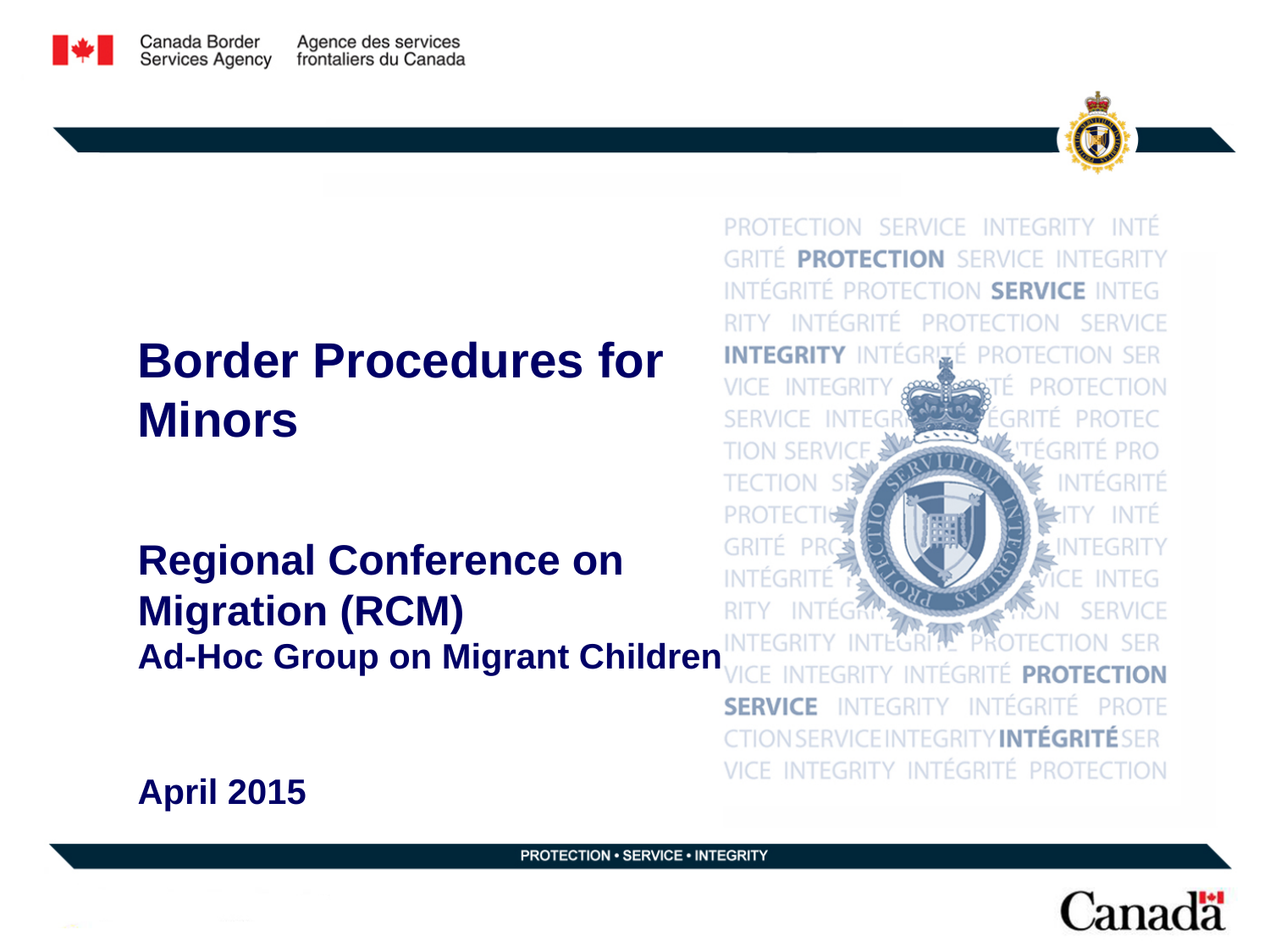

# Border Procedures for Minors
Regional Conference on Migration (RCM)
Ad-Hoc Group on Migrant Children

April 2015